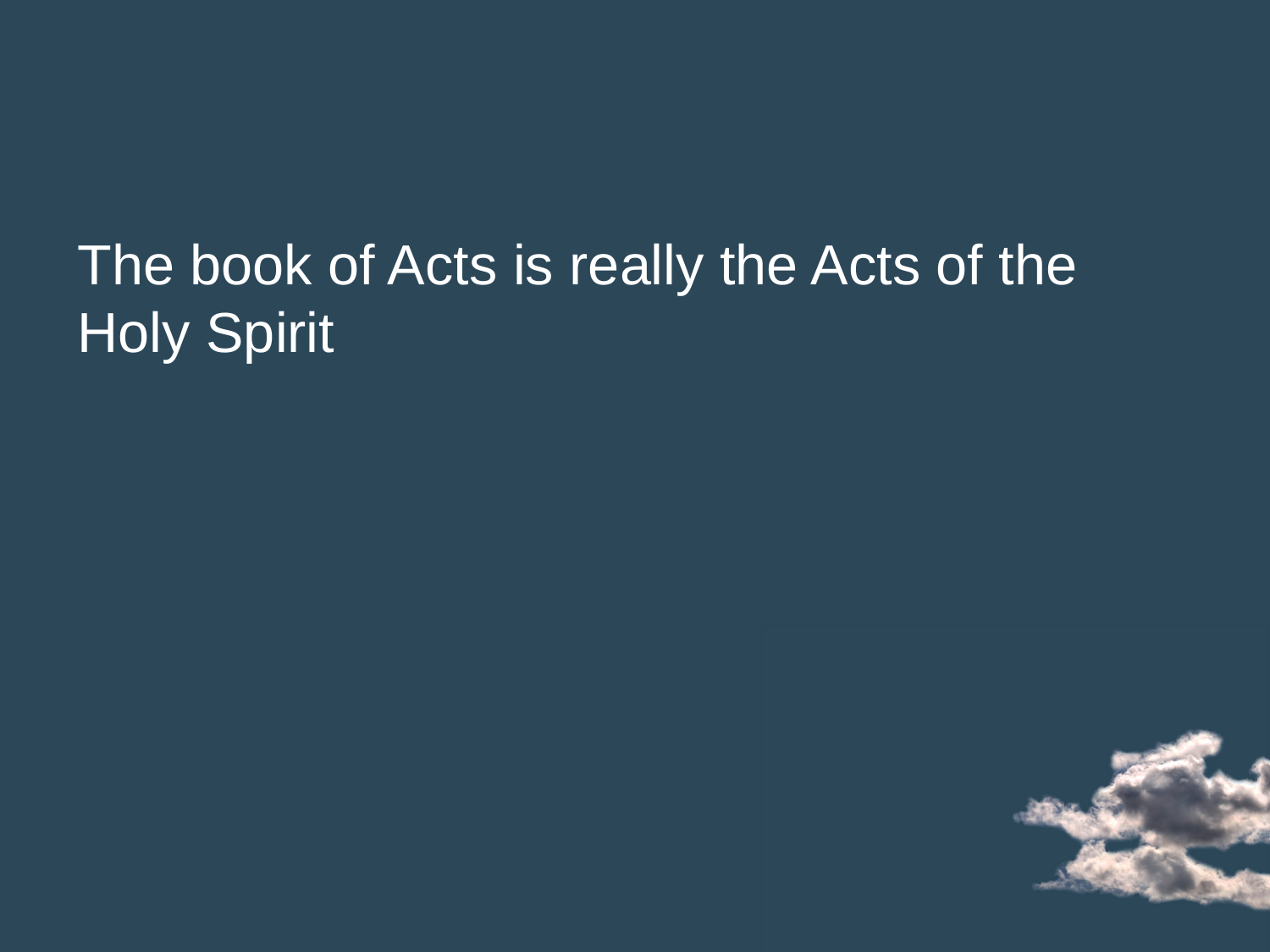

#
The book of Acts is really the Acts of the Holy Spirit